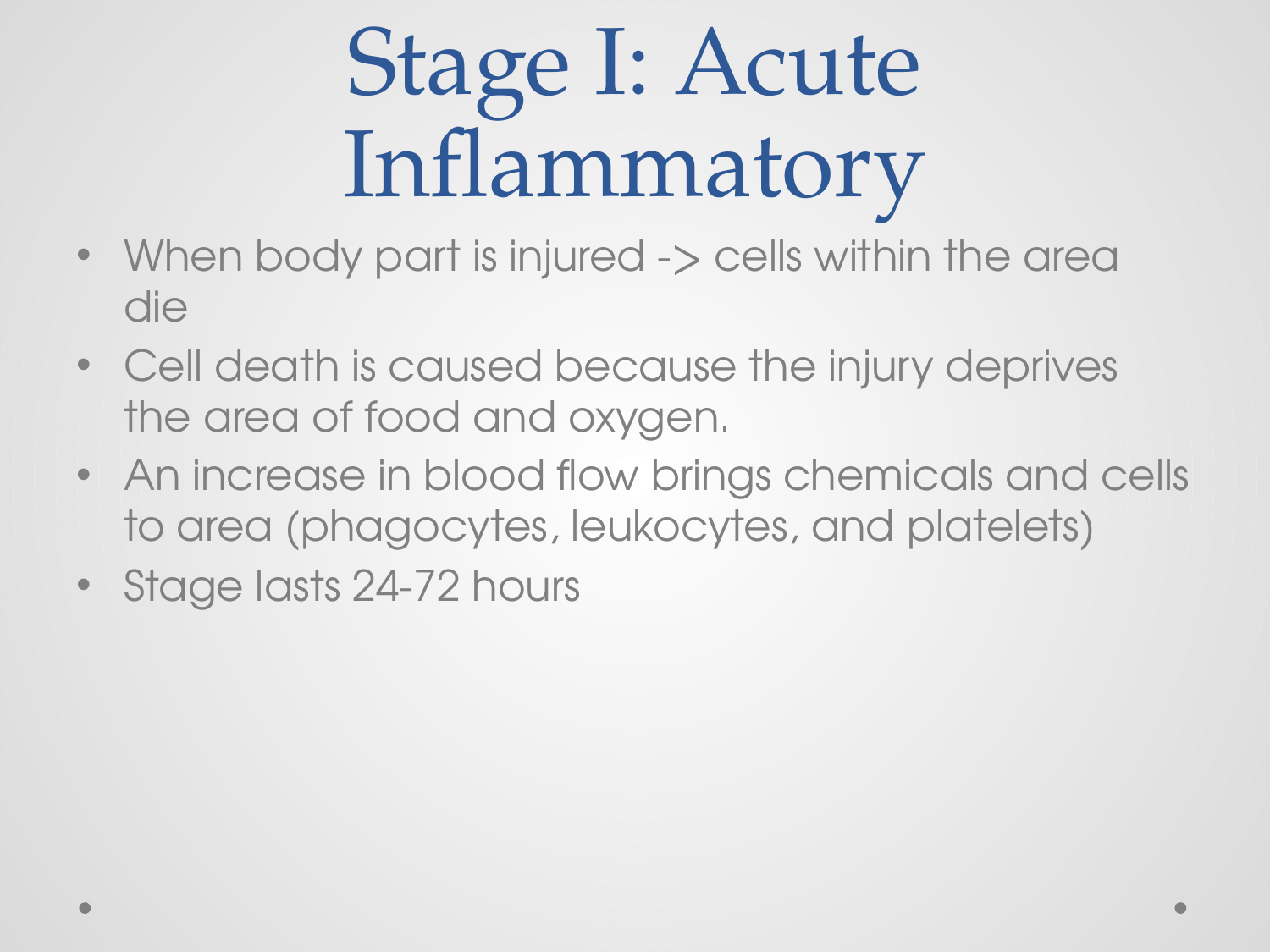

# Stage I: Acute Inflammatory
When body part is injured -> cells within the area die
Cell death is caused because the injury deprives the area of food and oxygen.
An increase in blood flow brings chemicals and cells to area (phagocytes, leukocytes, and platelets)
Stage lasts 24-72 hours